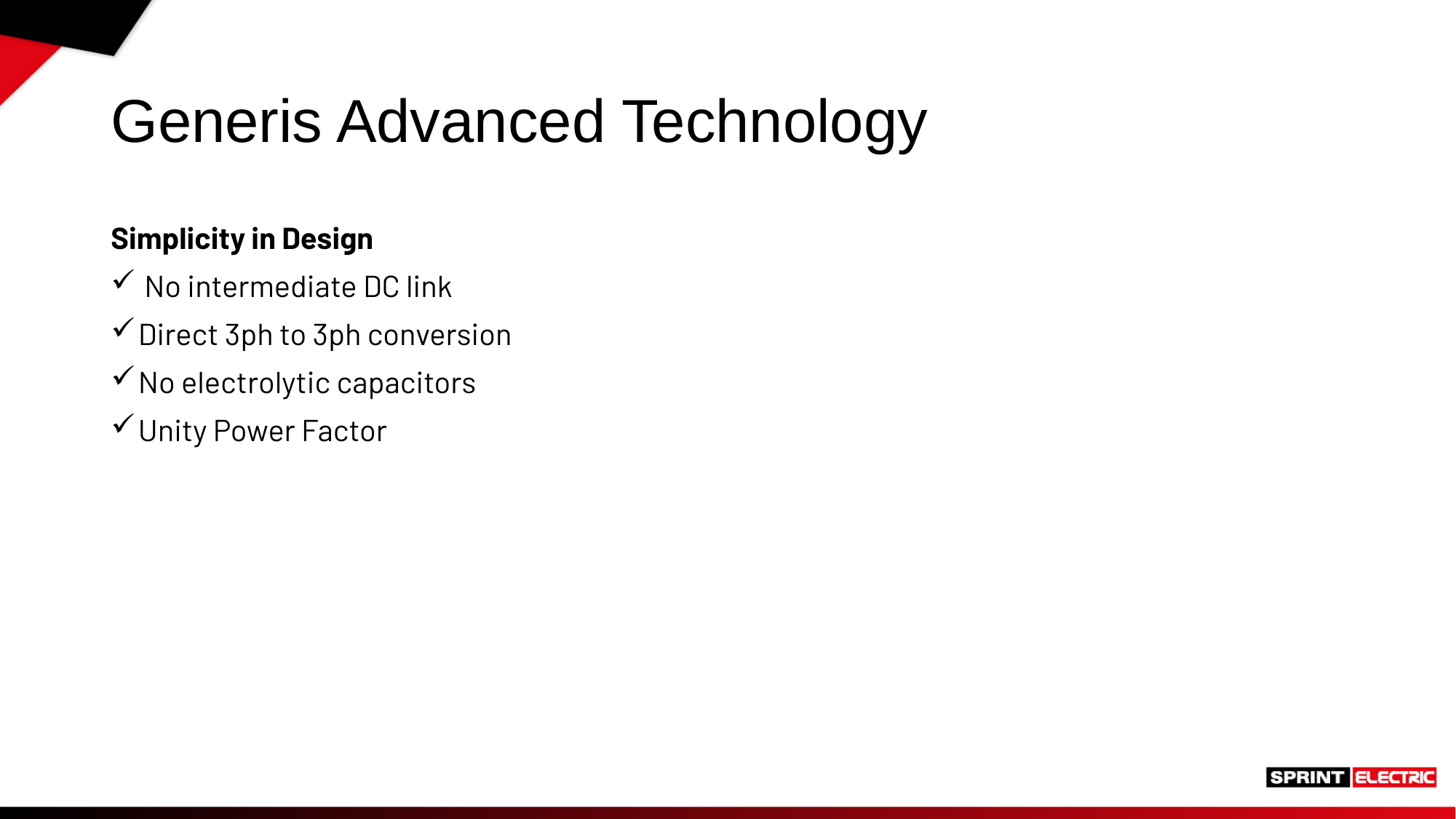

# Generis Advanced Technology
Simplicity in Design
 No intermediate DC link
Direct 3ph to 3ph conversion
No electrolytic capacitors
Unity Power Factor